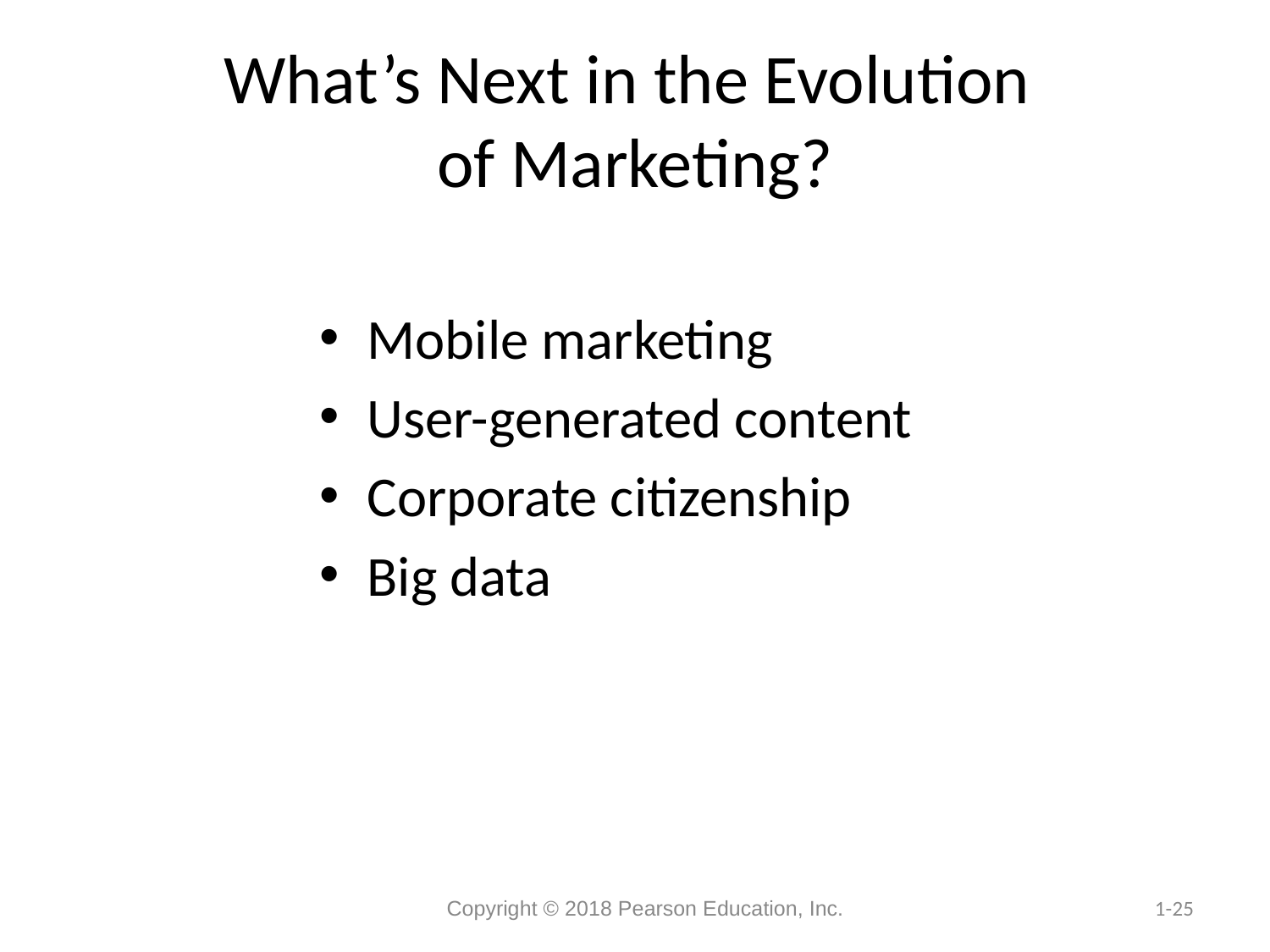

# What’s Next in the Evolution of Marketing?
Mobile marketing
User-generated content
Corporate citizenship
Big data

Copyright © 2018 Pearson Education, Inc.

1-25